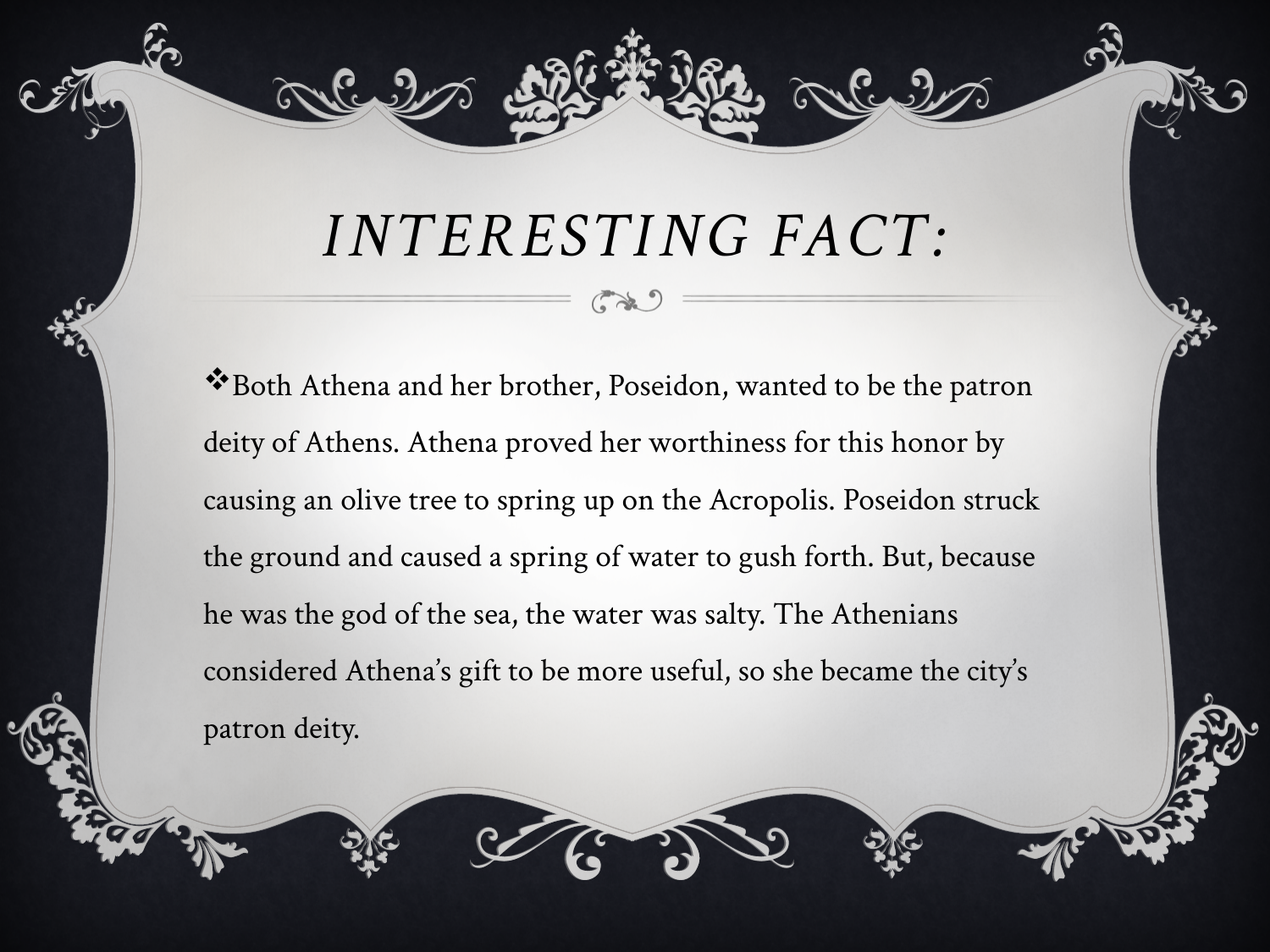

# Interesting fact:
Both Athena and her brother, Poseidon, wanted to be the patron deity of Athens. Athena proved her worthiness for this honor by causing an olive tree to spring up on the Acropolis. Poseidon struck the ground and caused a spring of water to gush forth. But, because he was the god of the sea, the water was salty. The Athenians considered Athena’s gift to be more useful, so she became the city’s patron deity.